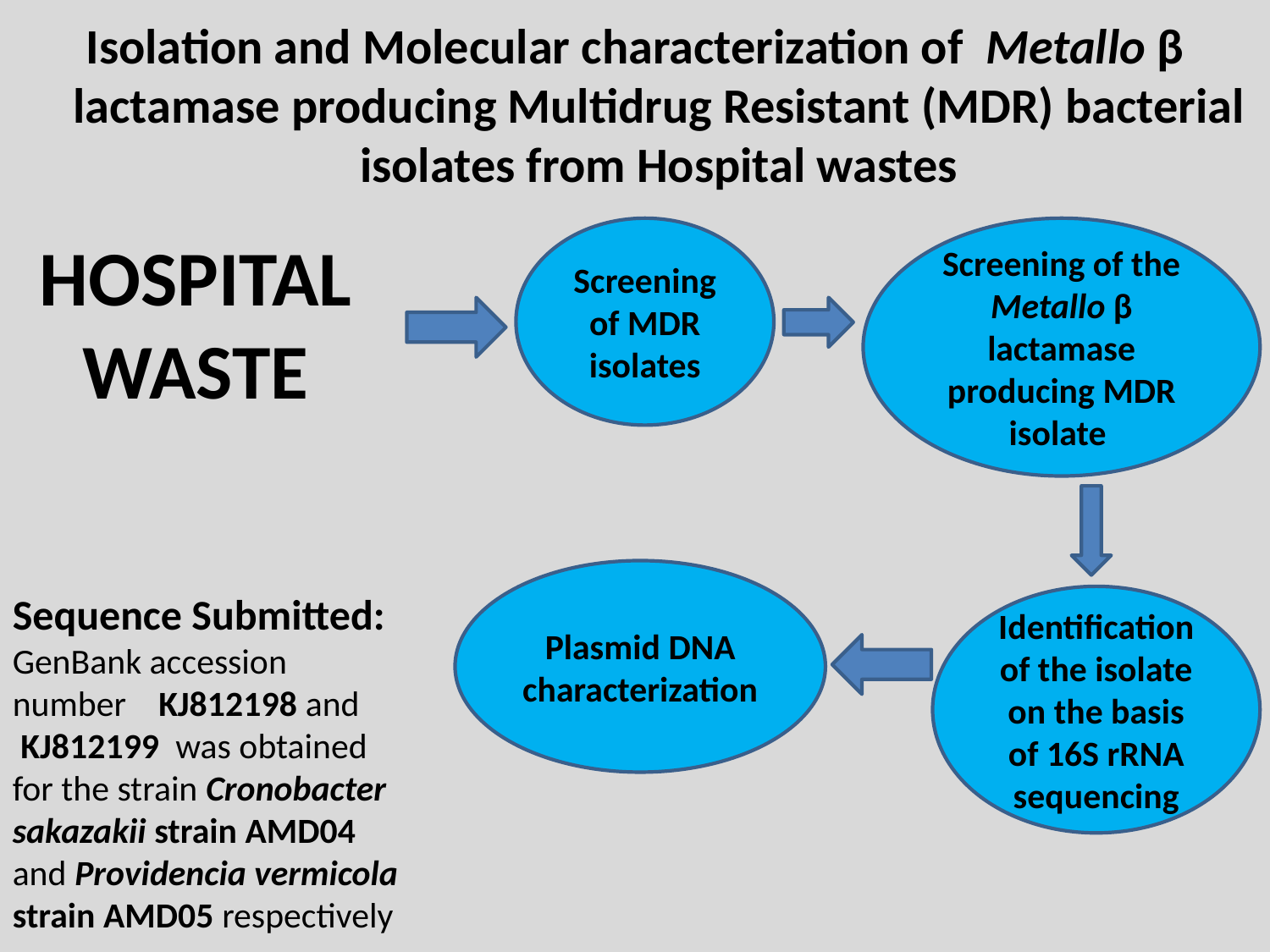

Isolation and Molecular characterization of  Metallo β lactamase producing Multidrug Resistant (MDR) bacterial isolates from Hospital wastes
Screening of MDR isolates
Screening of the Metallo β lactamase producing MDR isolate
HOSPITAL WASTE

Plasmid DNA
characterization
Sequence Submitted:
GenBank accession number    KJ812198 and
 KJ812199  was obtained for the strain Cronobacter sakazakii strain AMD04 and Providencia vermicola strain AMD05 respectively
Identification of the isolate on the basis of 16S rRNA sequencing